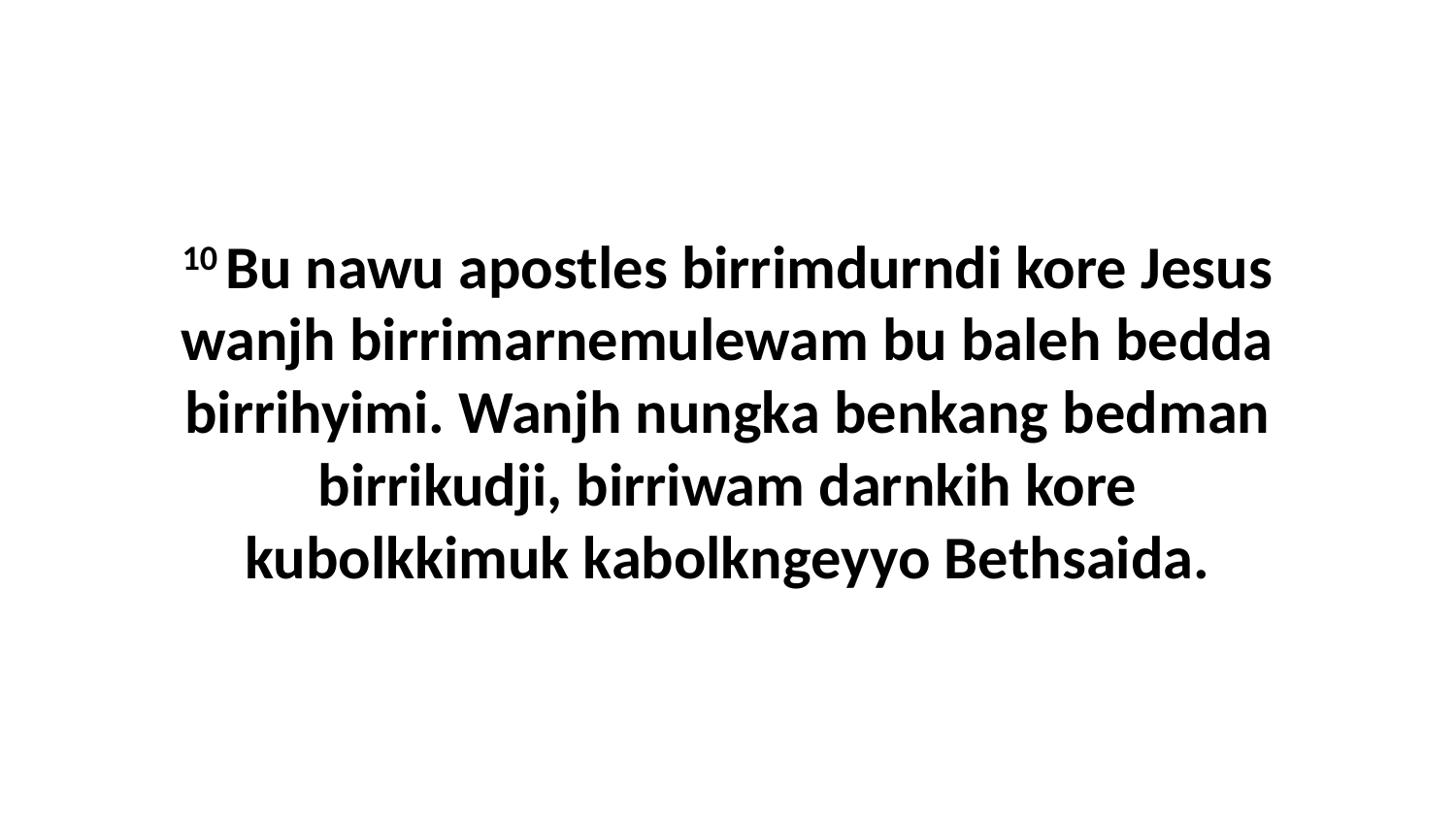

10 Bu nawu apostles birrimdurndi kore Jesus wanjh birrimarnemulewam bu baleh bedda birrihyimi. Wanjh nungka benkang bedman birrikudji, birriwam darnkih kore kubolkkimuk kabolkngeyyo Bethsaida.